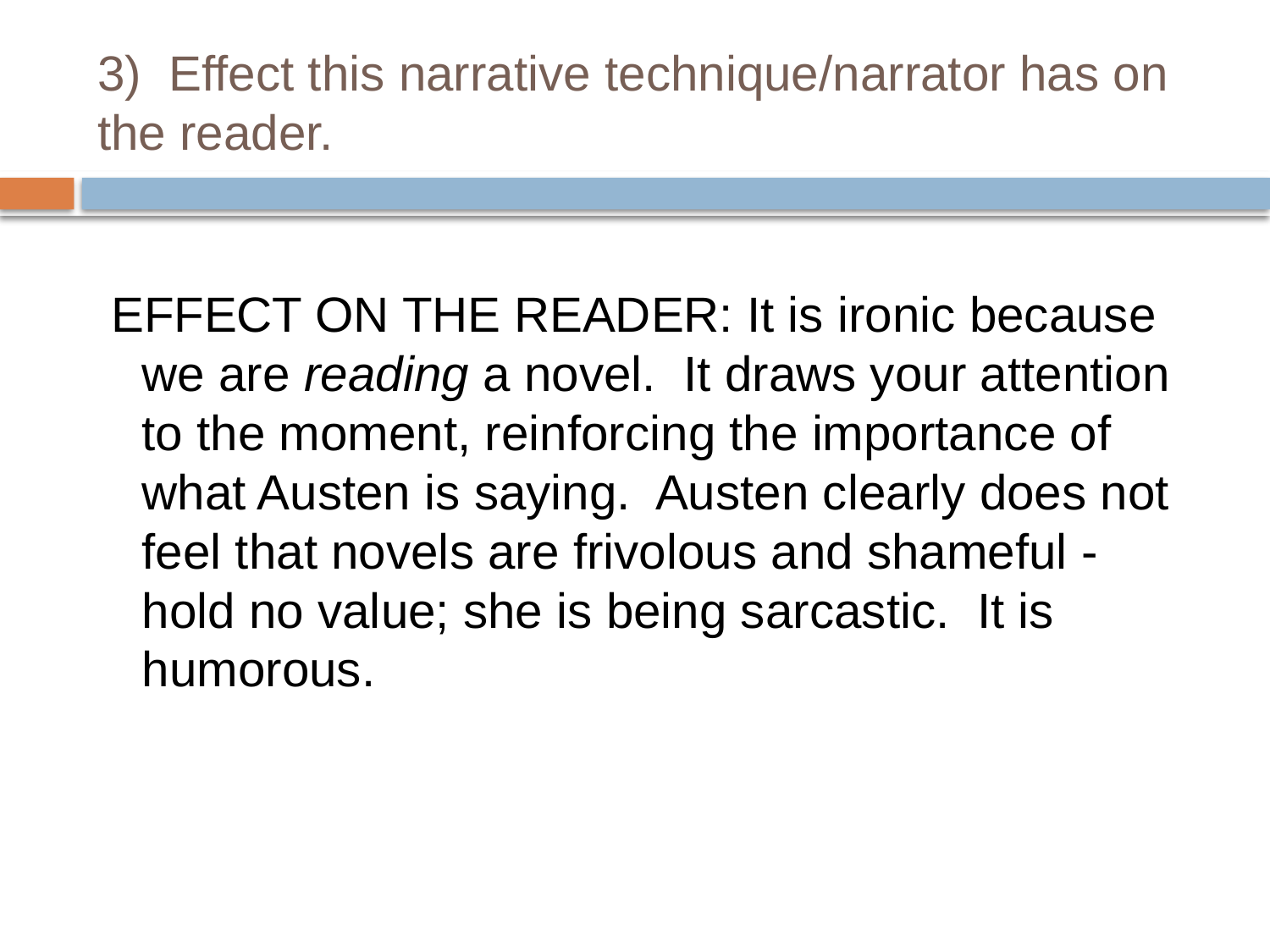

# 3)  Effect this narrative technique/narrator has on the reader.

 EFFECT ON THE READER: It is ironic because we are reading a novel.  It draws your attention to the moment, reinforcing the importance of what Austen is saying.  Austen clearly does not feel that novels are frivolous and shameful - hold no value; she is being sarcastic.  It is humorous.